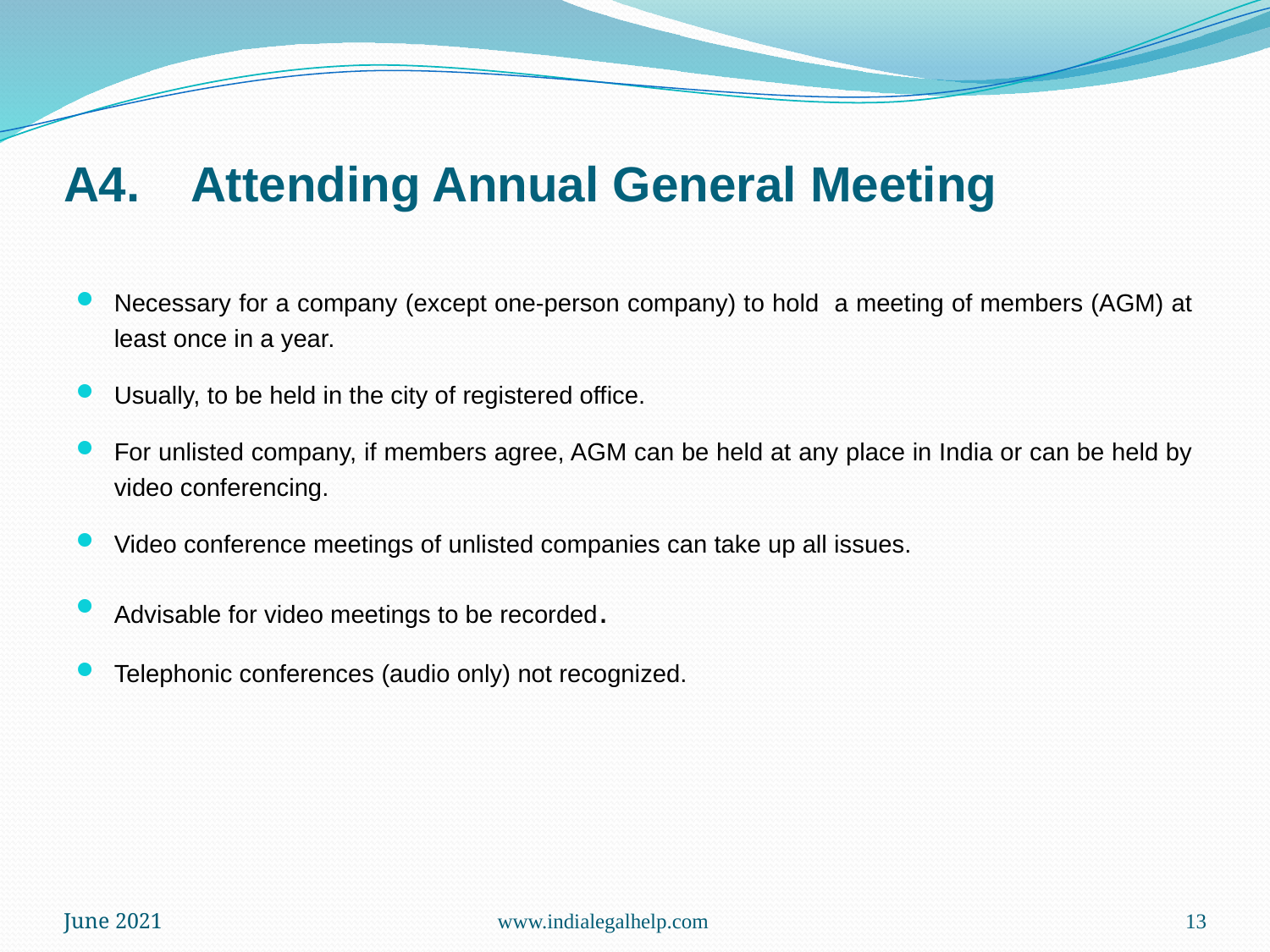

# A4.	Attending Annual General Meeting
Necessary for a company (except one-person company) to hold  a meeting of members (AGM) at least once in a year.
Usually, to be held in the city of registered office.
For unlisted company, if members agree, AGM can be held at any place in India or can be held by video conferencing.
Video conference meetings of unlisted companies can take up all issues.
Advisable for video meetings to be recorded.
Telephonic conferences (audio only) not recognized.
June 2021
www.indialegalhelp.com
13